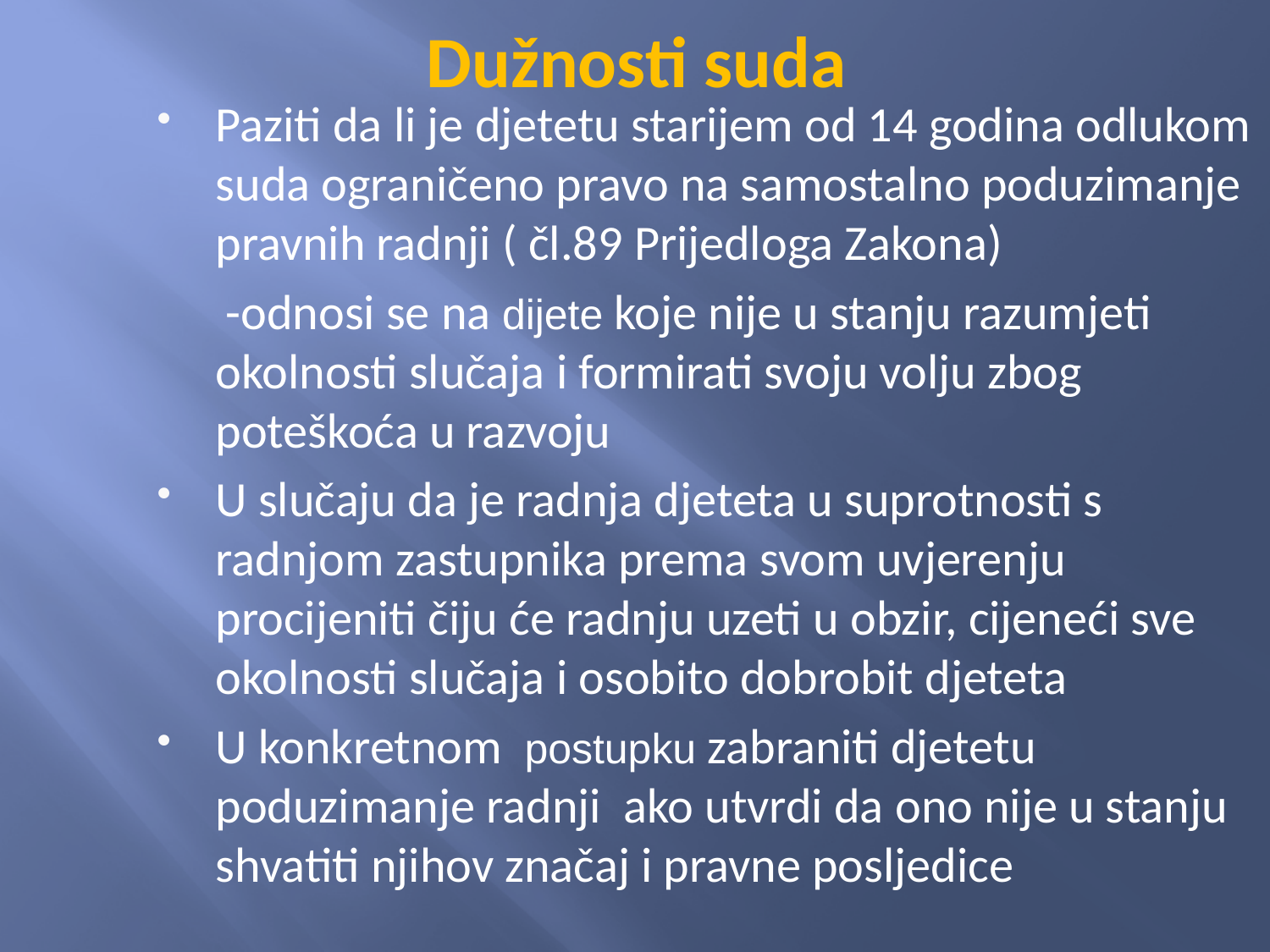

# Dužnosti suda
Paziti da li je djetetu starijem od 14 godina odlukom suda ograničeno pravo na samostalno poduzimanje pravnih radnji ( čl.89 Prijedloga Zakona)
      -odnosi se na dijete koje nije u stanju razumjeti okolnosti slučaja i formirati svoju volju zbog poteškoća u razvoju
U slučaju da je radnja djeteta u suprotnosti s radnjom zastupnika prema svom uvjerenju procijeniti čiju će radnju uzeti u obzir, cijeneći sve okolnosti slučaja i osobito dobrobit djeteta
U konkretnom  postupku zabraniti djetetu poduzimanje radnji  ako utvrdi da ono nije u stanju shvatiti njihov značaj i pravne posljedice